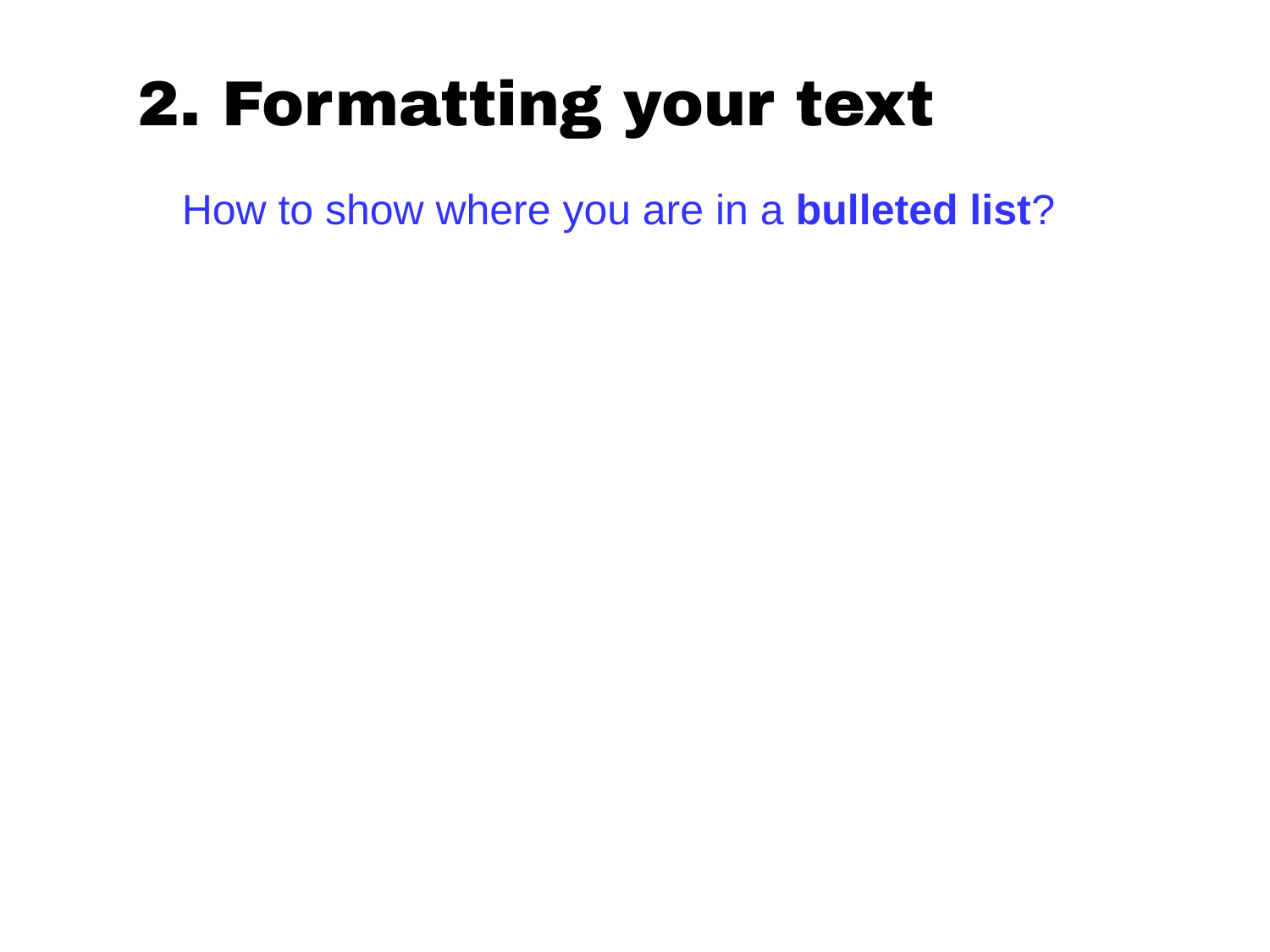

2. Formatting your text
How to show where you are in a bulleted list?